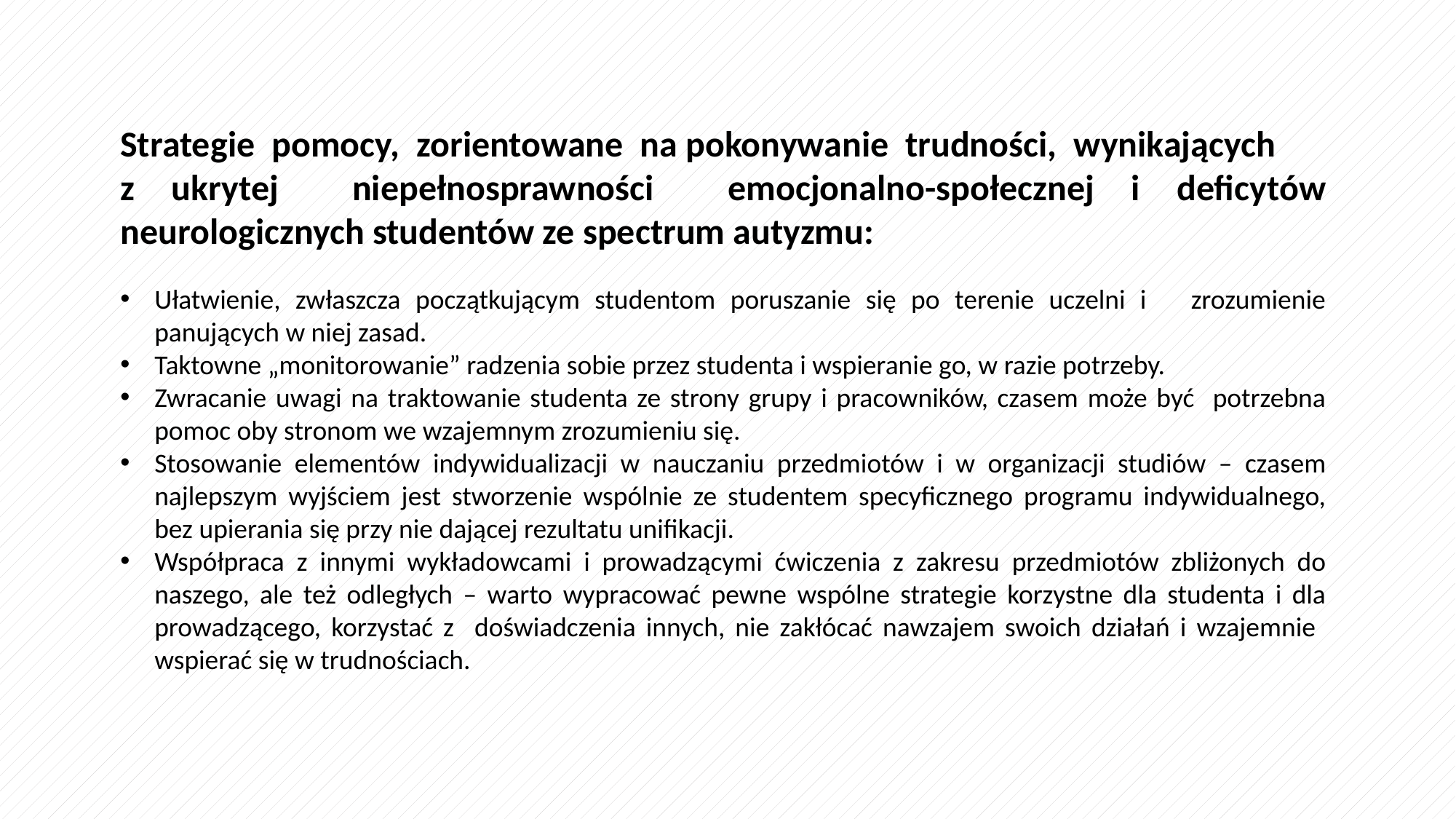

Strategie  pomocy,  zorientowane  na pokonywanie  trudności,  wynikających       z ukrytej  niepełnosprawności  emocjonalno-społecznej i deficytów neurologicznych studentów ze spectrum autyzmu:
Ułatwienie, zwłaszcza początkującym studentom poruszanie się po terenie uczelni i   zrozumienie panujących w niej zasad.
Taktowne „monitorowanie” radzenia sobie przez studenta i wspieranie go, w razie potrzeby.
Zwracanie uwagi na traktowanie studenta ze strony grupy i pracowników, czasem może być  potrzebna pomoc oby stronom we wzajemnym zrozumieniu się.
Stosowanie elementów indywidualizacji w nauczaniu przedmiotów i w organizacji studiów – czasem najlepszym wyjściem jest stworzenie wspólnie ze studentem specyficznego programu indywidualnego, bez upierania się przy nie dającej rezultatu unifikacji.
Współpraca z innymi wykładowcami i prowadzącymi ćwiczenia z zakresu przedmiotów zbliżonych do naszego, ale też odległych – warto wypracować pewne wspólne strategie korzystne dla studenta i dla prowadzącego, korzystać z  doświadczenia innych, nie zakłócać nawzajem swoich działań i wzajemnie  wspierać się w trudnościach.